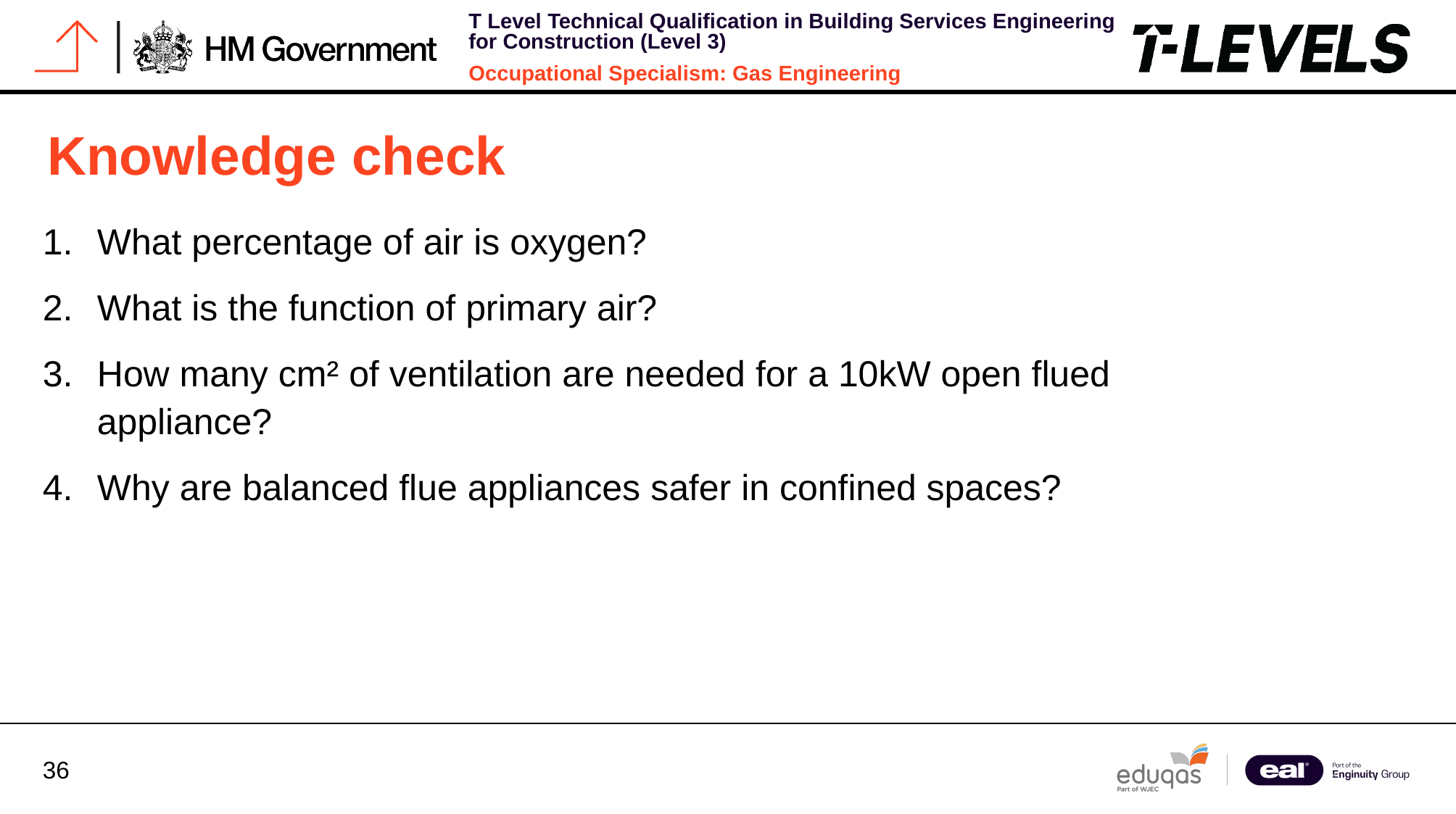

# Knowledge check
What percentage of air is oxygen?
What is the function of primary air?
How many cm² of ventilation are needed for a 10kW open flued appliance?
Why are balanced flue appliances safer in confined spaces?